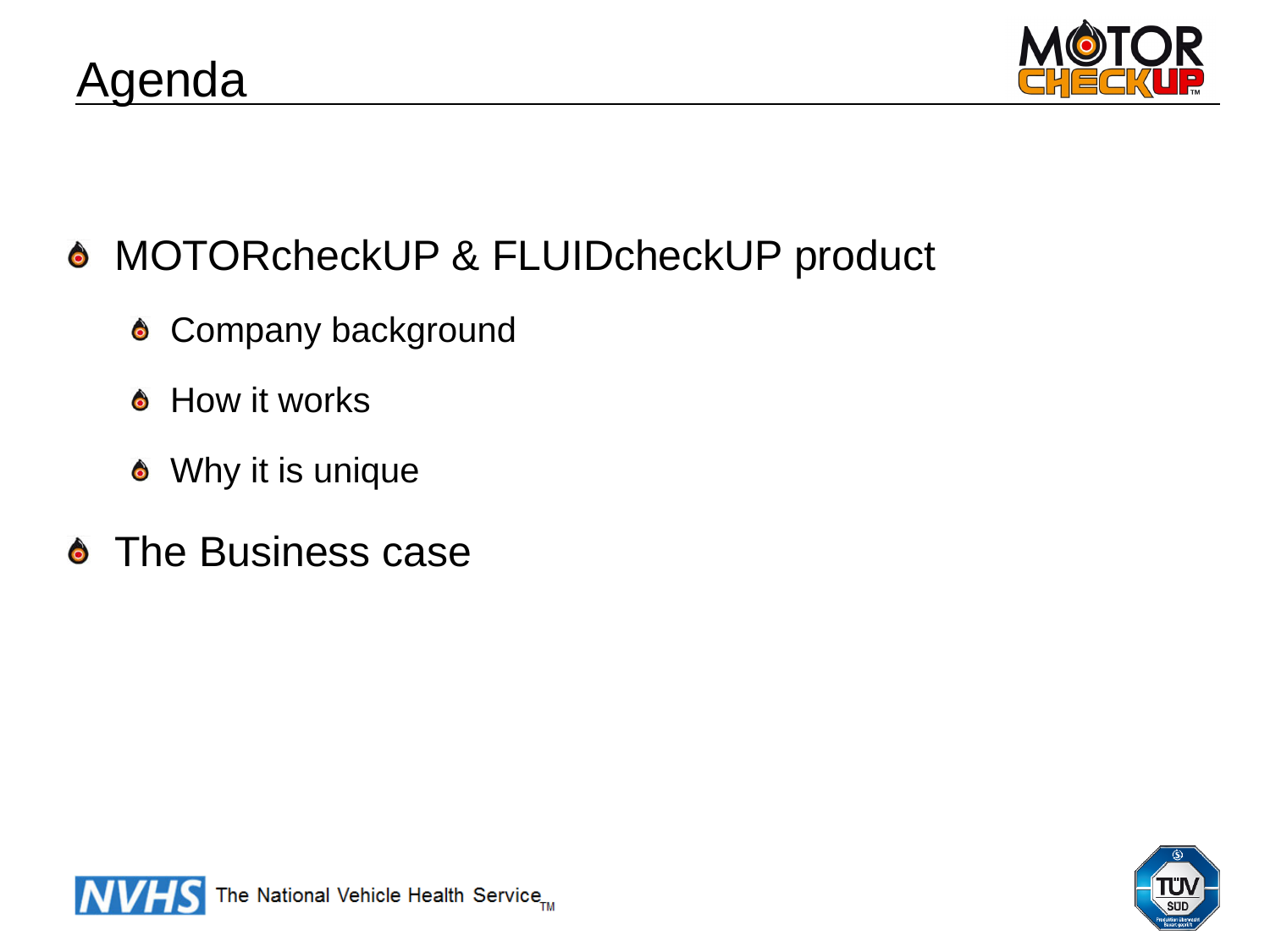

Agenda
MOTORcheckUP & FLUIDcheckUP product
Company background
How it works
Why it is unique
The Business case